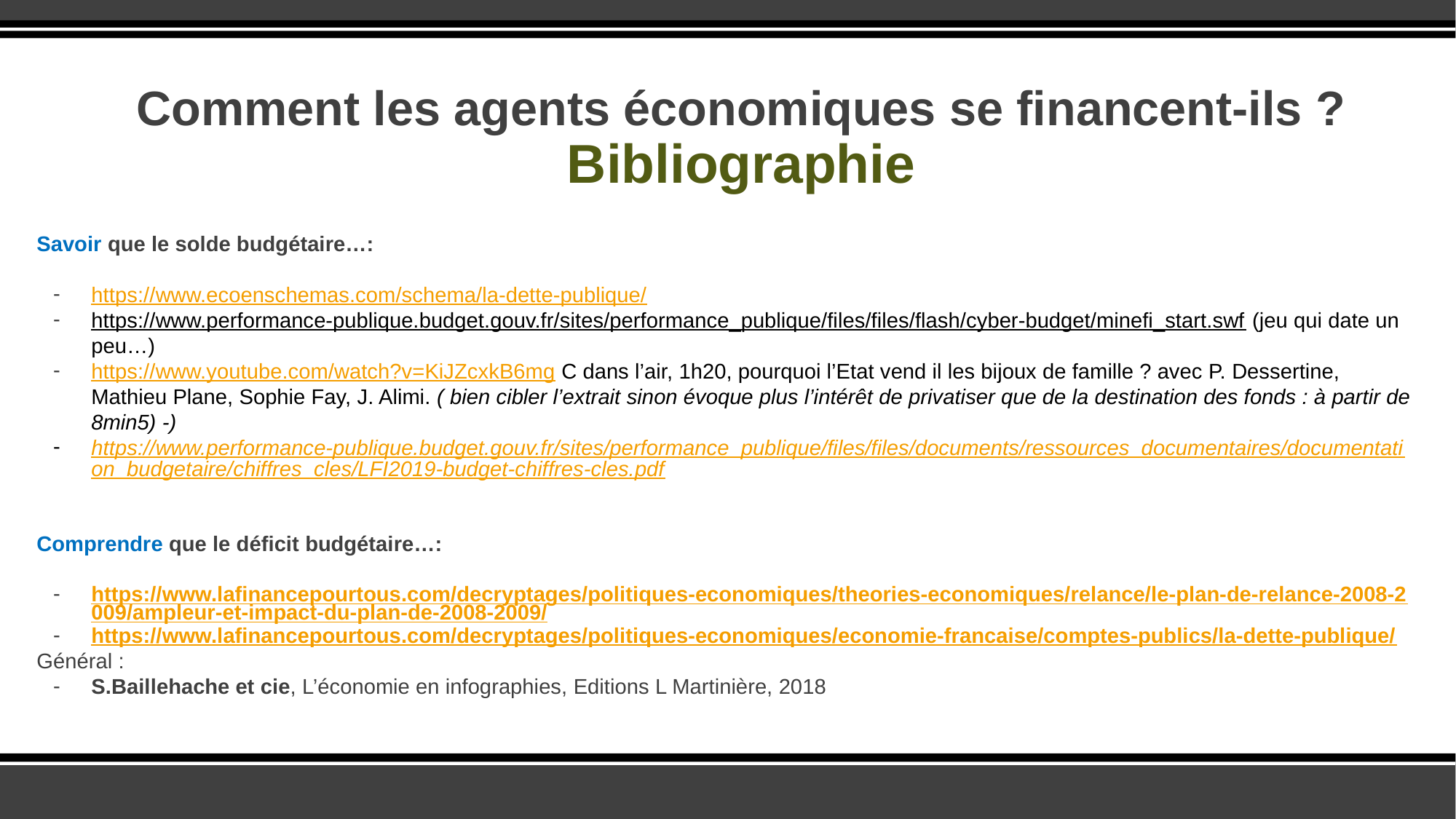

# Comment les agents économiques se financent-ils ? Bibliographie
Savoir que le solde budgétaire…:

https://www.ecoenschemas.com/schema/la-dette-publique/
https://www.performance-publique.budget.gouv.fr/sites/performance_publique/files/files/flash/cyber-budget/minefi_start.swf (jeu qui date un peu…)
https://www.youtube.com/watch?v=KiJZcxkB6mg C dans l’air, 1h20, pourquoi l’Etat vend il les bijoux de famille ? avec P. Dessertine, Mathieu Plane, Sophie Fay, J. Alimi. ( bien cibler l’extrait sinon évoque plus l’intérêt de privatiser que de la destination des fonds : à partir de 8min5) -)
https://www.performance-publique.budget.gouv.fr/sites/performance_publique/files/files/documents/ressources_documentaires/documentation_budgetaire/chiffres_cles/LFI2019-budget-chiffres-cles.pdf

Comprendre que le déficit budgétaire…:
https://www.lafinancepourtous.com/decryptages/politiques-economiques/theories-economiques/relance/le-plan-de-relance-2008-2009/ampleur-et-impact-du-plan-de-2008-2009/
https://www.lafinancepourtous.com/decryptages/politiques-economiques/economie-francaise/comptes-publics/la-dette-publique/
Général :
S.Baillehache et cie, L’économie en infographies, Editions L Martinière, 2018